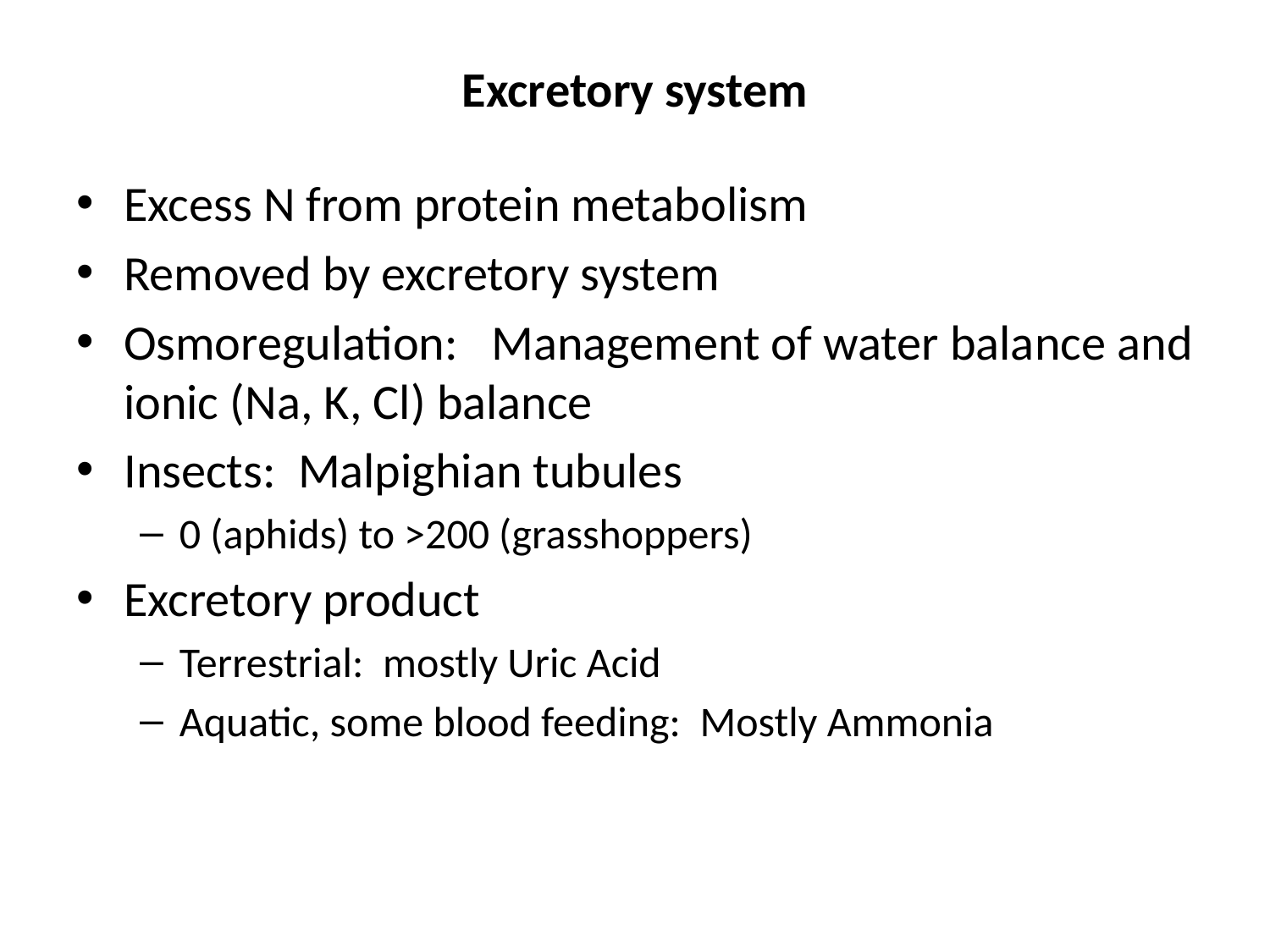

# Excretory system
Excess N from protein metabolism
Removed by excretory system
Osmoregulation:   Management of water balance and ionic (Na, K, Cl) balance
Insects:  Malpighian tubules
0 (aphids) to >200 (grasshoppers)
Excretory product
Terrestrial:  mostly Uric Acid
Aquatic, some blood feeding:  Mostly Ammonia